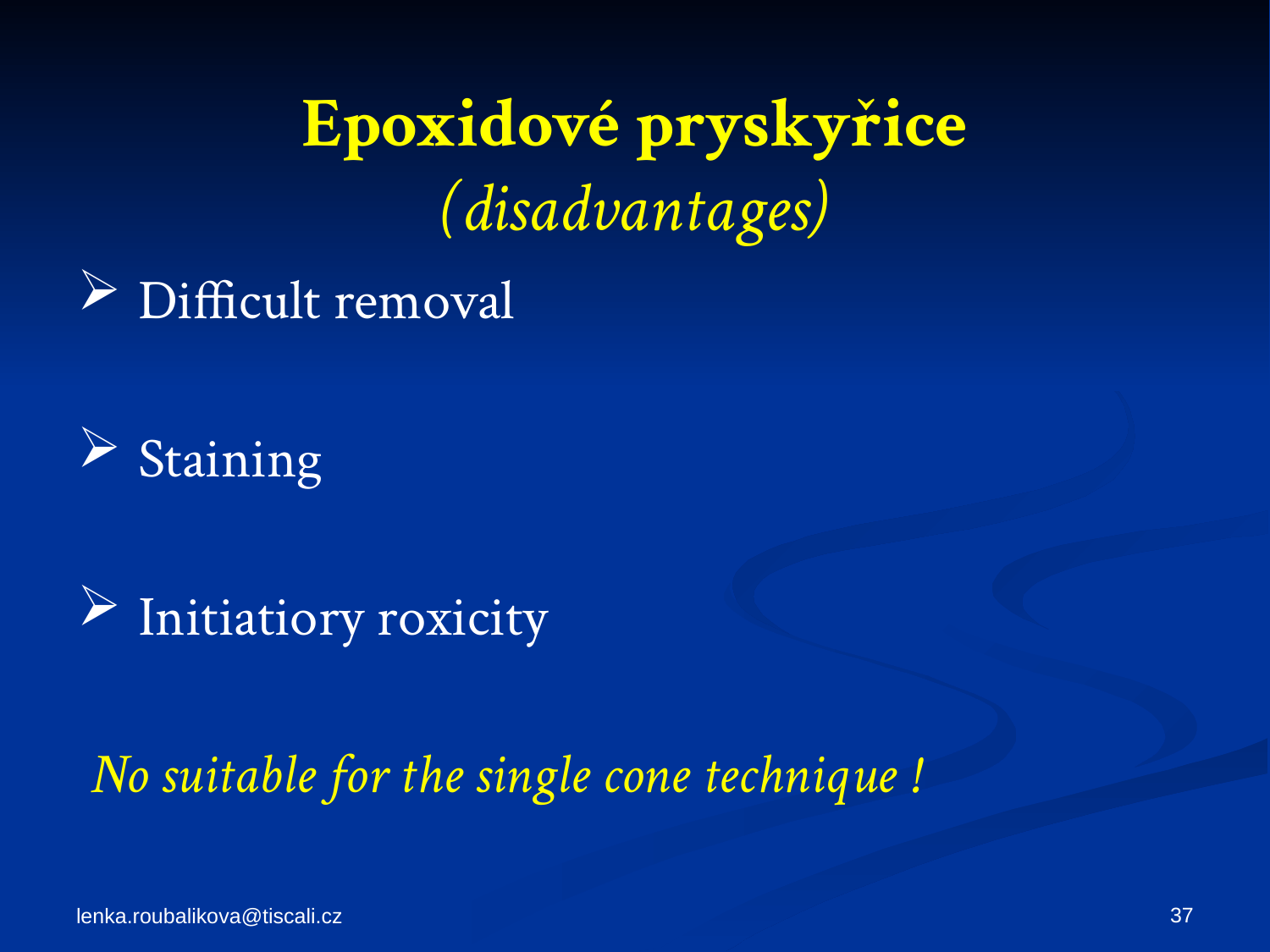

# Epoxidové pryskyřice (disadvantages)
 Difficult removal

 Staining

 Initiatiory roxicity

 No suitable for the single cone technique !

37
lenka.roubalikova@tiscali.cz